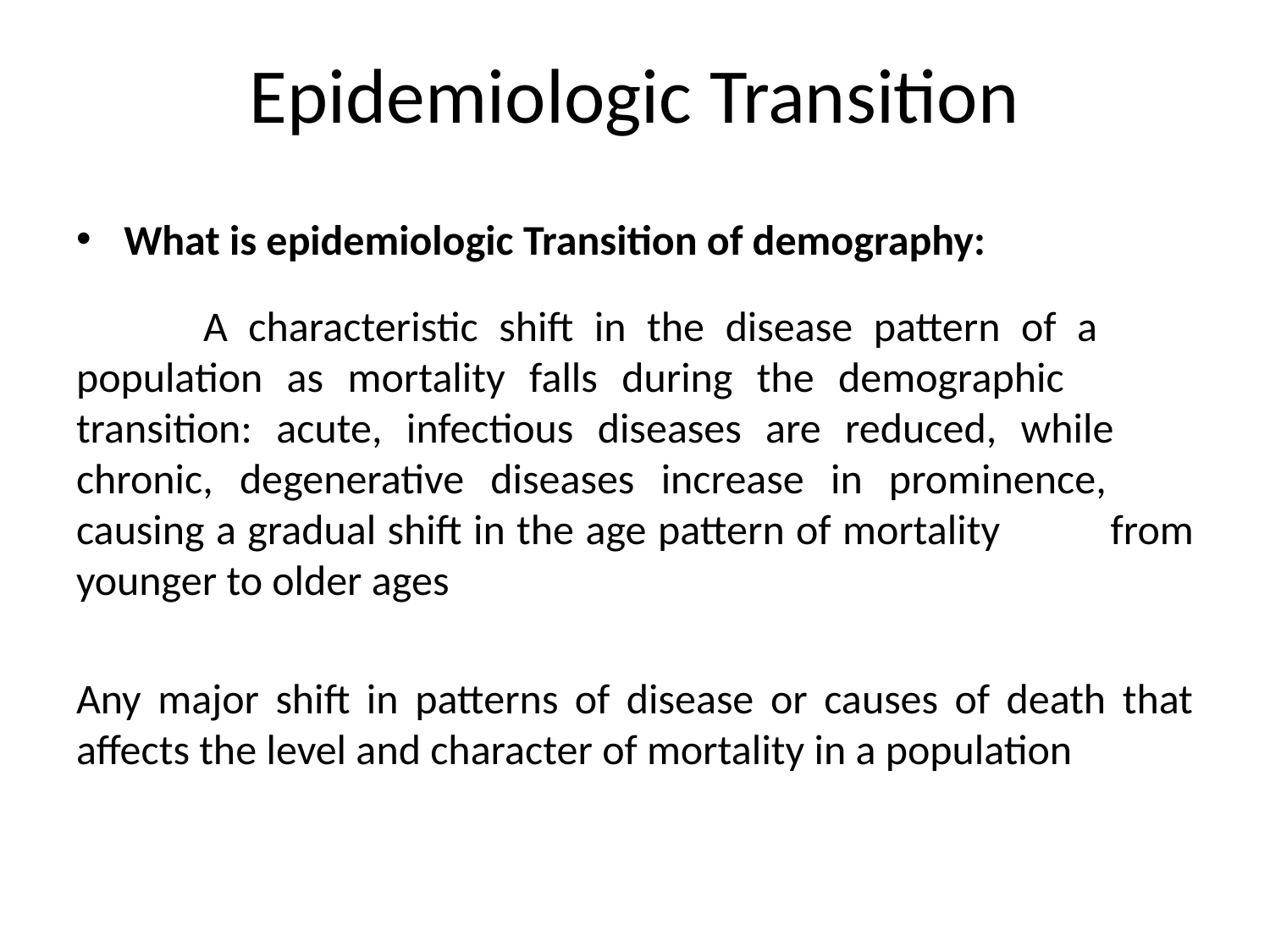

# Epidemiologic Transition
What is epidemiologic Transition of demography:

	A characteristic shift in the disease pattern of a 	population as mortality falls during the demographic 	transition: acute, infectious diseases are reduced, while 	chronic, degenerative diseases increase in prominence, 	causing a gradual shift in the age pattern of mortality 	from younger to older ages

Any major shift in patterns of disease or causes of death that affects the level and character of mortality in a population